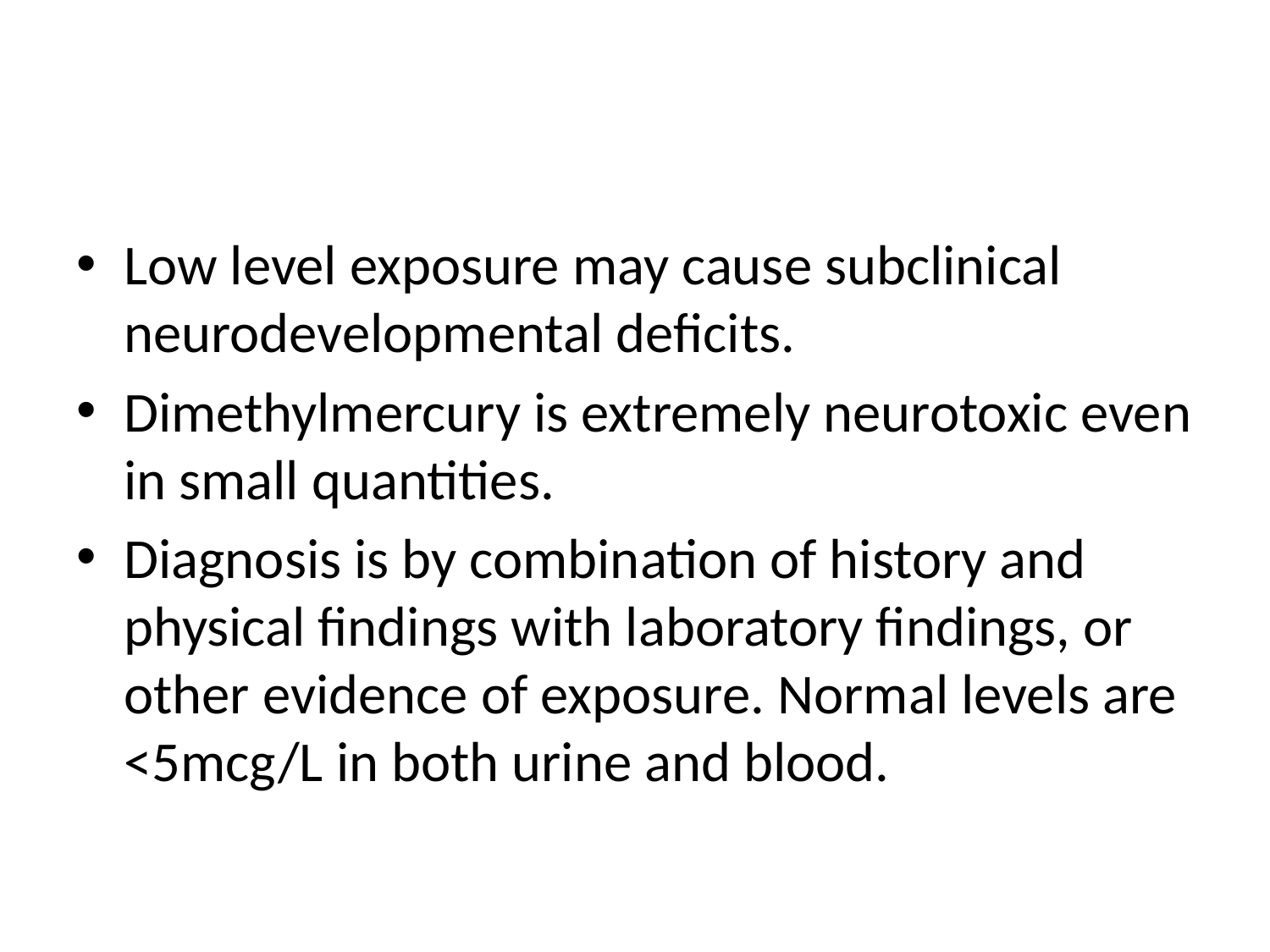

#
Low level exposure may cause subclinical neurodevelopmental deficits.
Dimethylmercury is extremely neurotoxic even in small quantities.
Diagnosis is by combination of history and physical findings with laboratory findings, or other evidence of exposure. Normal levels are <5mcg/L in both urine and blood.